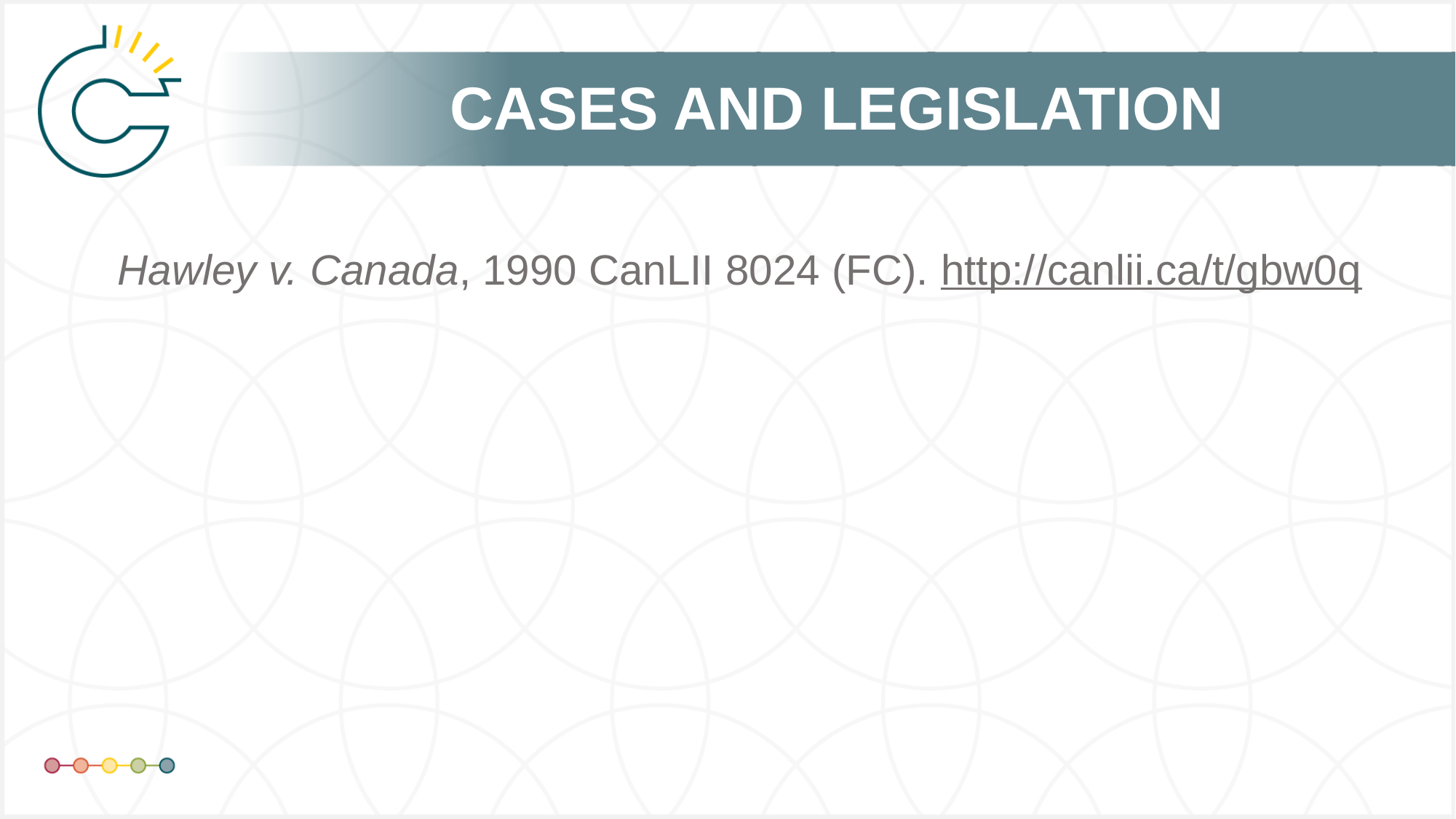

# CASES AND LEGISLATION

Hawley v. Canada, 1990 CanLII 8024 (FC). http://canlii.ca/t/gbw0q